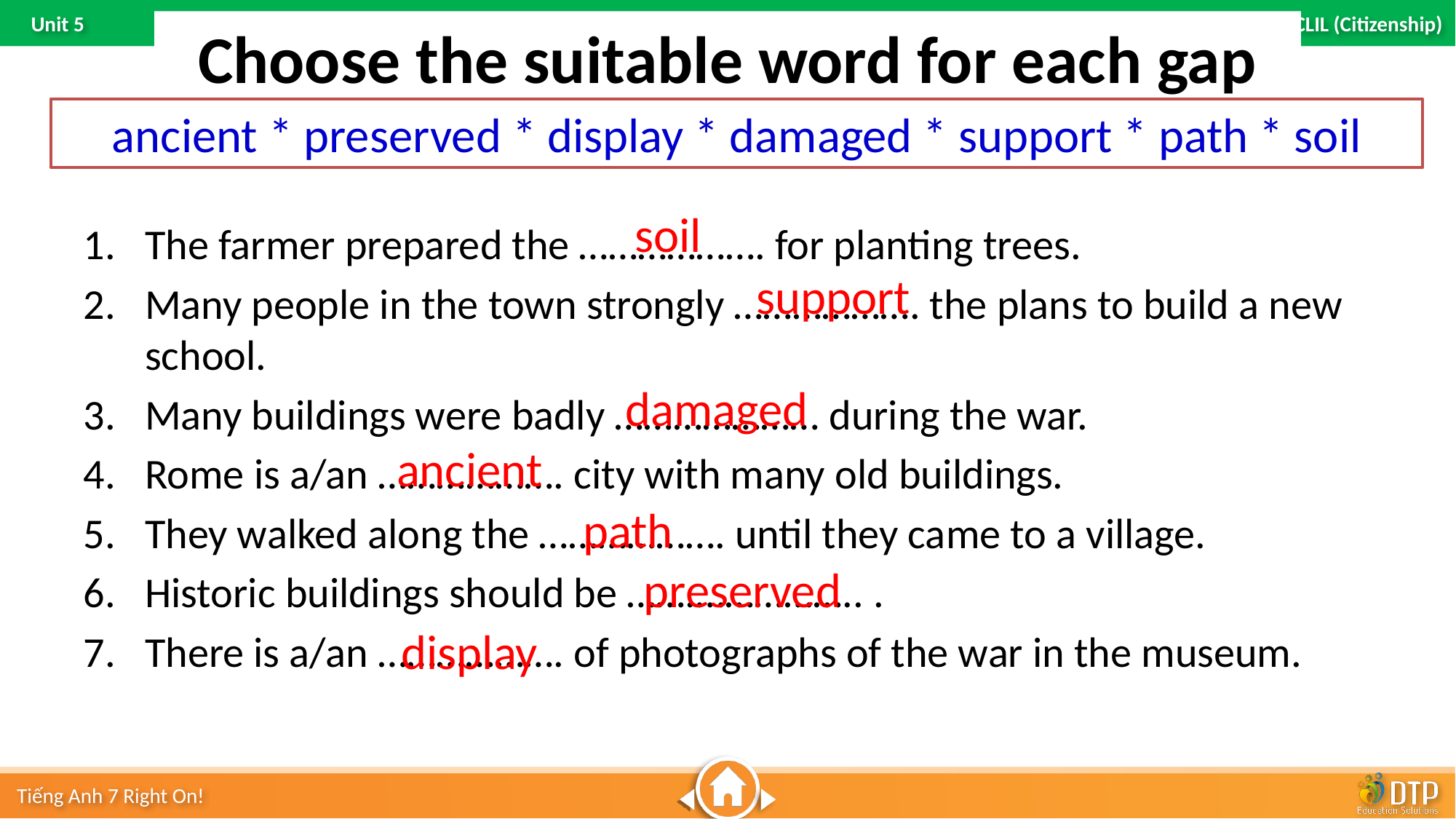

Choose the suitable word for each gap
#
ancient * preserved * display * damaged * support * path * soil
soil
The farmer prepared the ………………. for planting trees.
Many people in the town strongly ………………. the plans to build a new school.
Many buildings were badly ………………… during the war.
Rome is a/an ………………. city with many old buildings.
They walked along the ………………. until they came to a village.
Historic buildings should be …….…………….. .
There is a/an ………………. of photographs of the war in the museum.

support
damaged
ancient
path
preserved
display